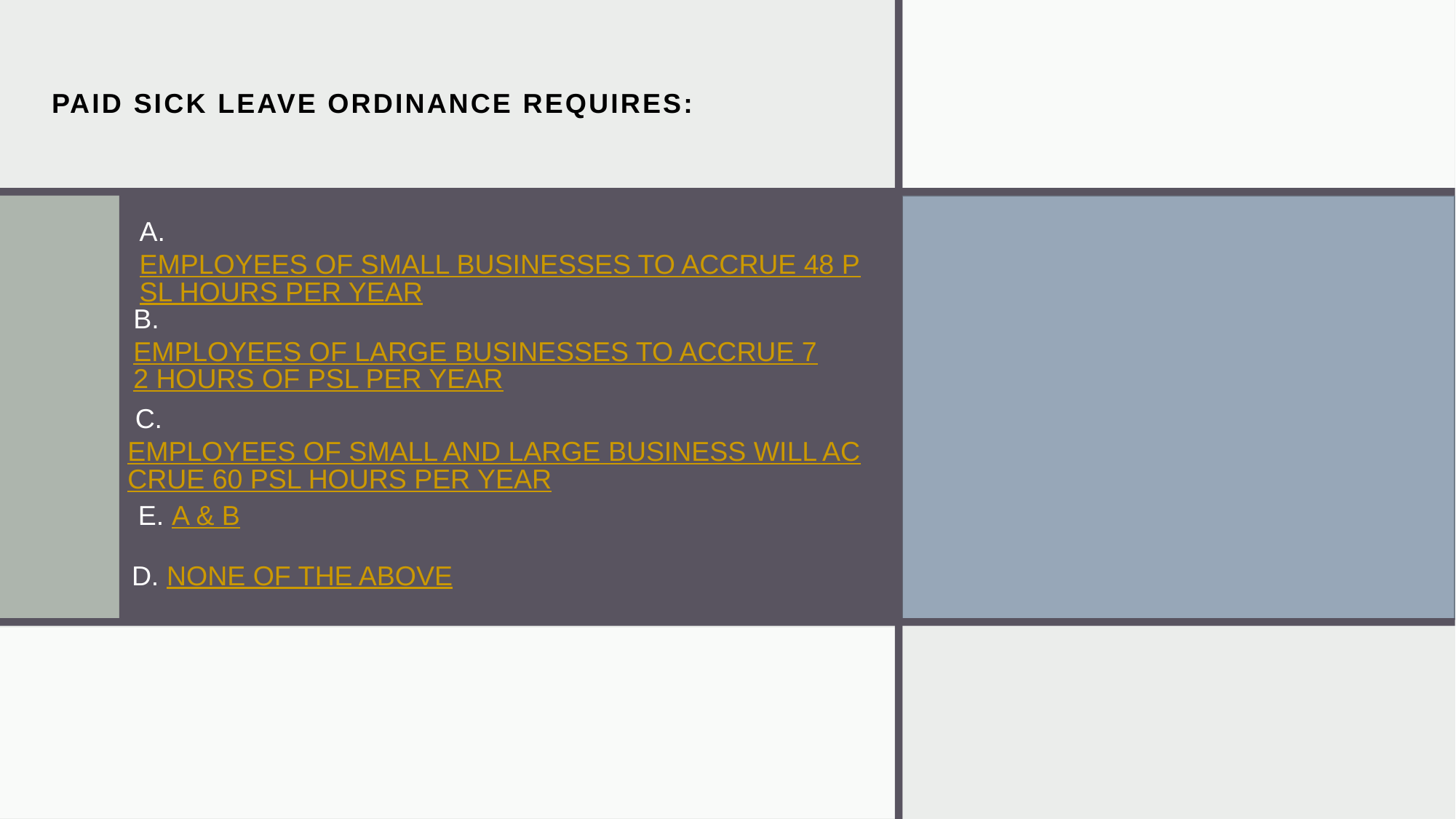

# Paid sick leave ordinance requires:

A. EMPLOYEES OF SMALL BUSINESSES TO ACCRUE 48 PSL HOURS PER YEAR
B. EMPLOYEES OF LARGE BUSINESSES TO ACCRUE 72 HOURS OF PSL PER YEAR
 C. EMPLOYEES OF SMALL AND LARGE BUSINESS WILL ACCRUE 60 PSL HOURS PER YEAR

 E. A & B

 D. NONE OF THE ABOVE